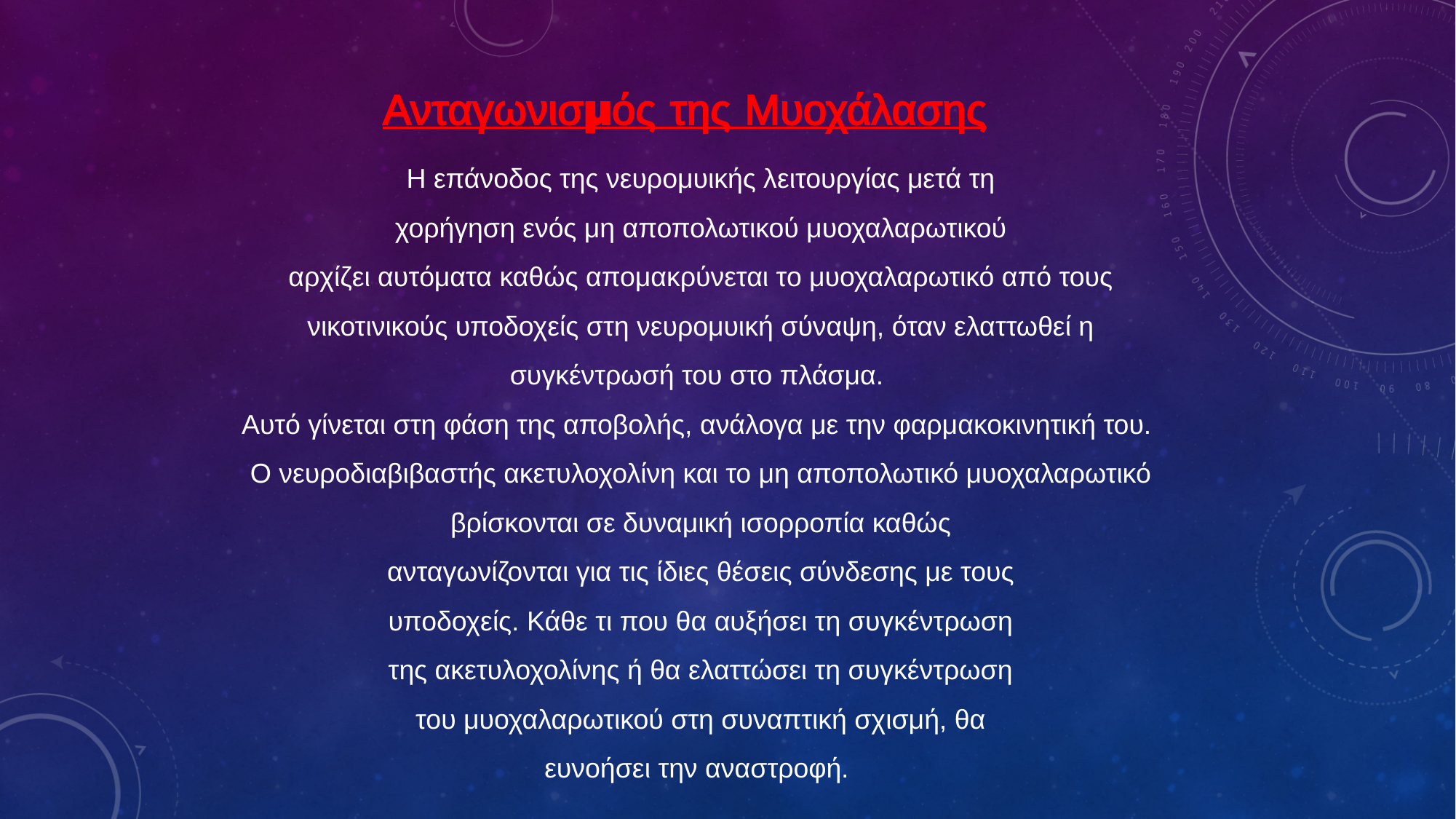

Ανταγωνισμός της Μυοχάλασης
Η επάνοδος της νευρομυικής λειτουργίας μετά τη
χορήγηση ενός μη αποπολωτικού μυοχαλαρωτικού
αρχίζει αυτόματα καθώς απομακρύνεται το μυοχαλαρωτικό από τους νικοτινικούς υποδοχείς στη νευρομυική σύναψη, όταν ελαττωθεί η συγκέντρωσή του στο πλάσμα.
Αυτό γίνεται στη φάση της αποβολής, ανάλογα με την φαρμακοκινητική του.
Ο νευροδιαβιβαστής ακετυλοχολίνη και το μη αποπολωτικό μυοχαλαρωτικό βρίσκονται σε δυναμική ισορροπία καθώς
ανταγωνίζονται για τις ίδιες θέσεις σύνδεσης με τους
υποδοχείς. Κάθε τι που θα αυξήσει τη συγκέντρωση
της ακετυλοχολίνης ή θα ελαττώσει τη συγκέντρωση
του μυοχαλαρωτικού στη συναπτική σχισμή, θα
ευνοήσει την αναστροφή.